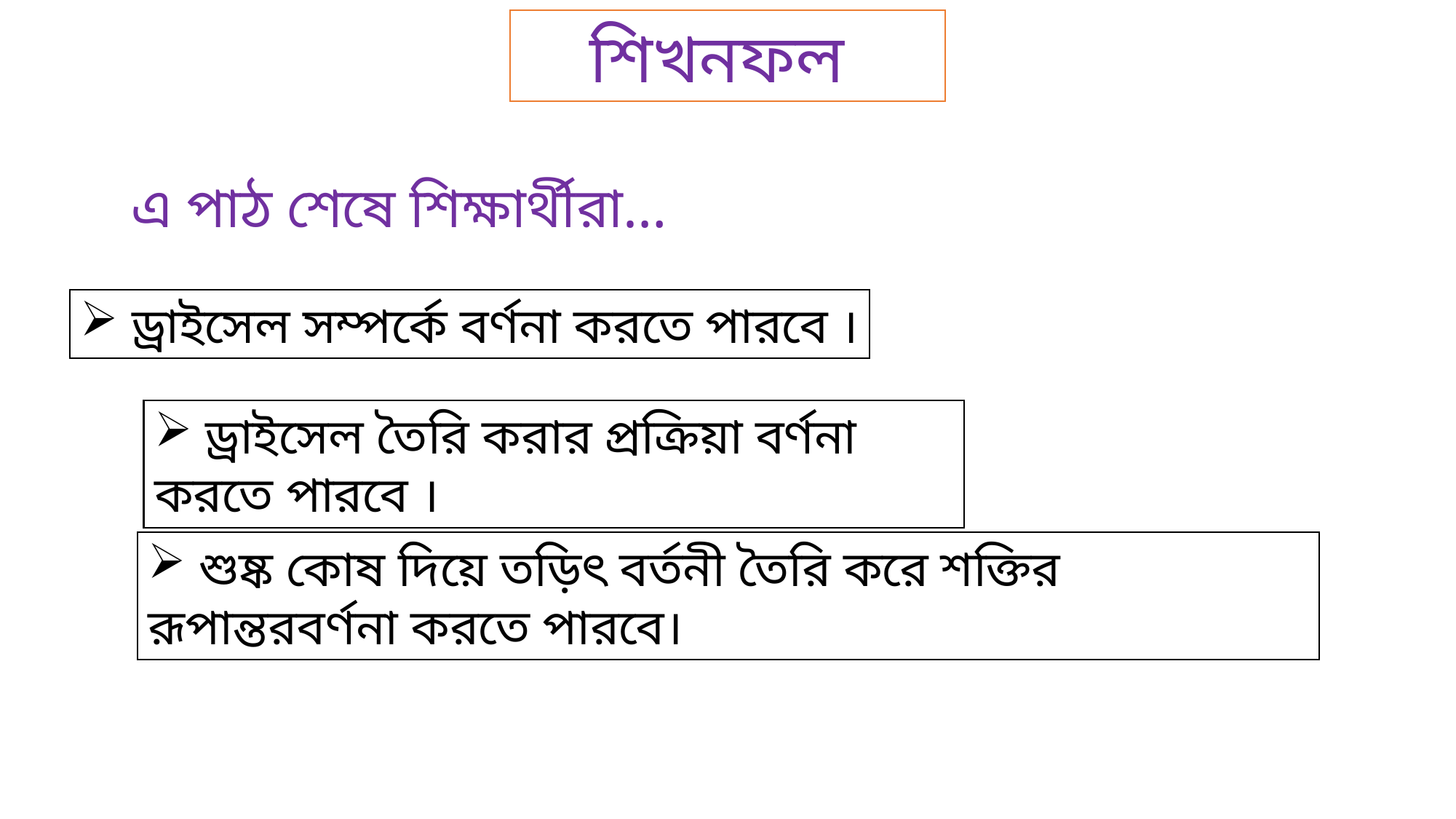

শিখনফল
এ পাঠ শেষে শিক্ষার্থীরা…
 ড্রাইসেল সম্পর্কে বর্ণনা করতে পারবে ।
 ড্রাইসেল তৈরি করার প্রক্রিয়া বর্ণনা করতে পারবে ।
 শুষ্ক কোষ দিয়ে তড়িৎ বর্তনী তৈরি করে শক্তির রূপান্তরবর্ণনা করতে পারবে।